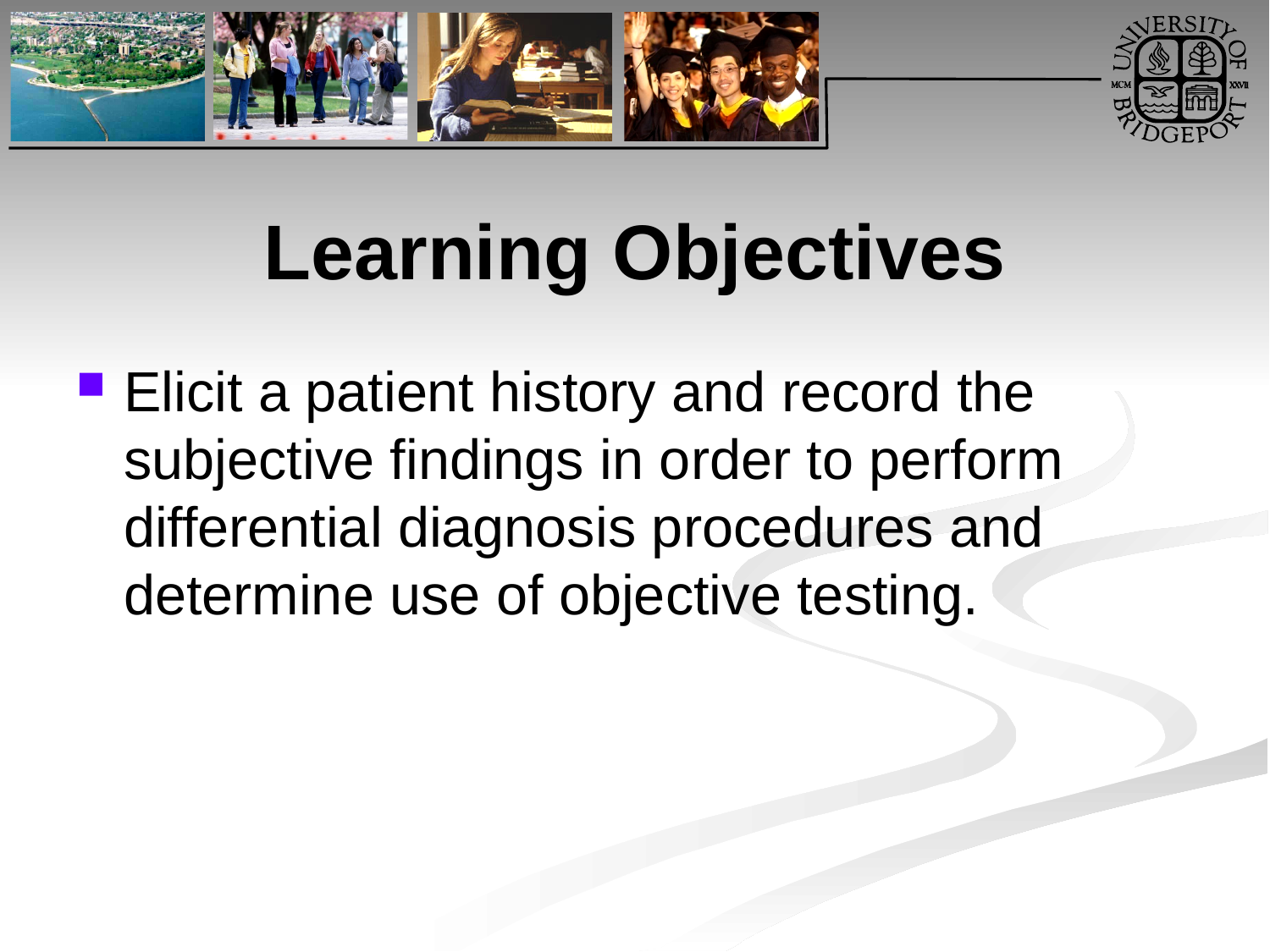

# Learning Objectives
Elicit a patient history and record the subjective findings in order to perform differential diagnosis procedures and determine use of objective testing.